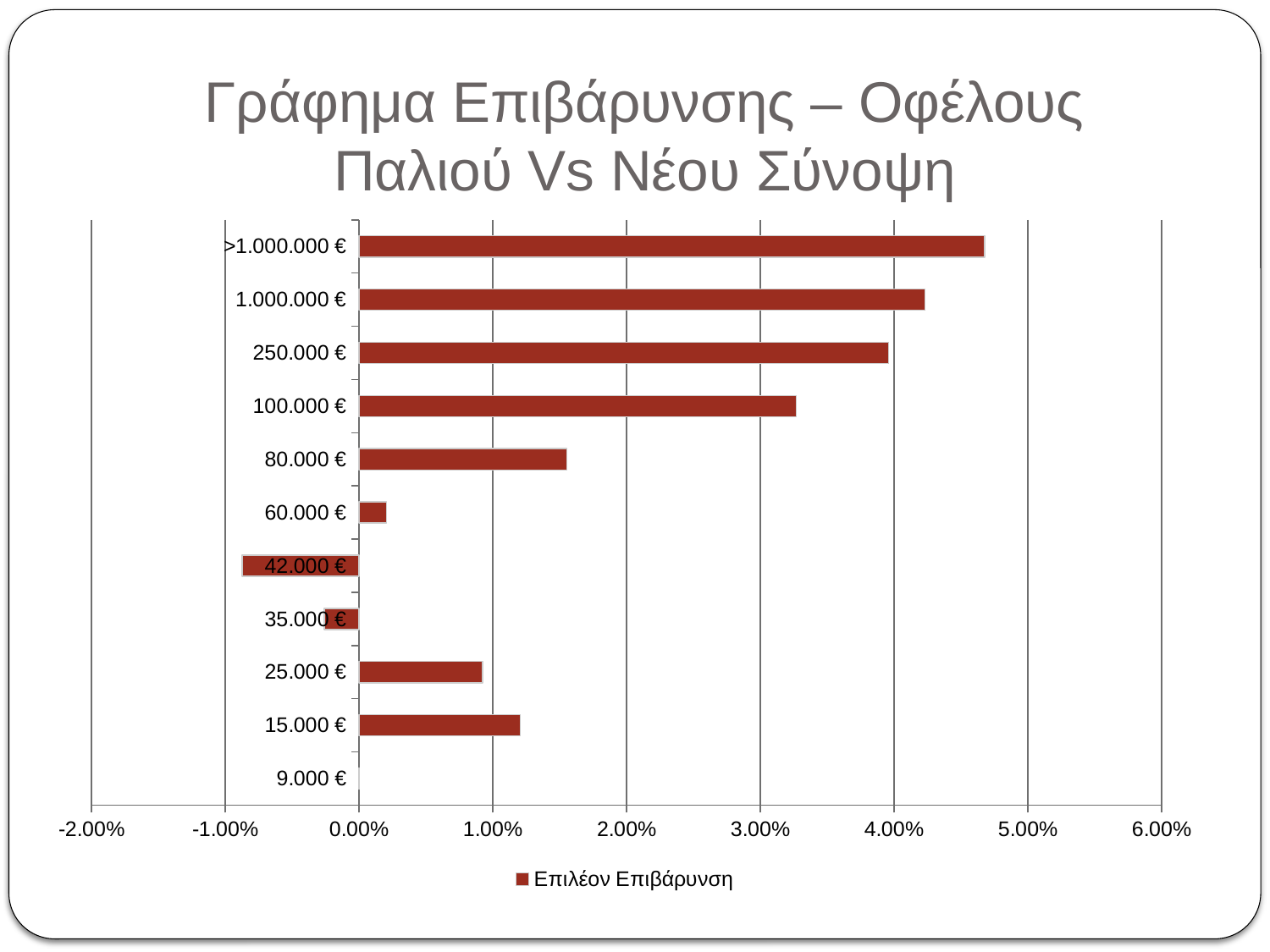

# Γράφημα Επιβάρυνσης – Οφέλους Παλιού Vs Νέου Σύνοψη

### Chart

| Category | Επιλέον Επιβάρυνση |
|---|---|
| 9.000 € | 0.0 |
| 15.000 € | 0.012048478773284408 |
| 25.000 € | 0.009229840916935262 |
| 35.000 € | -0.002591488282185346 |
| 42.000 € | -0.008740526758644365 |
| 60.000 € | 0.0020380563873184138 |
| 80.000 € | 0.015516626203803953 |
| 100.000 € | 0.03268493700143416 |
| 250.000 € | 0.039592928641414976 |
| 1.000.000 € | 0.04232093121788054 |
| >1.000.000 € | 0.0467645776572567 |